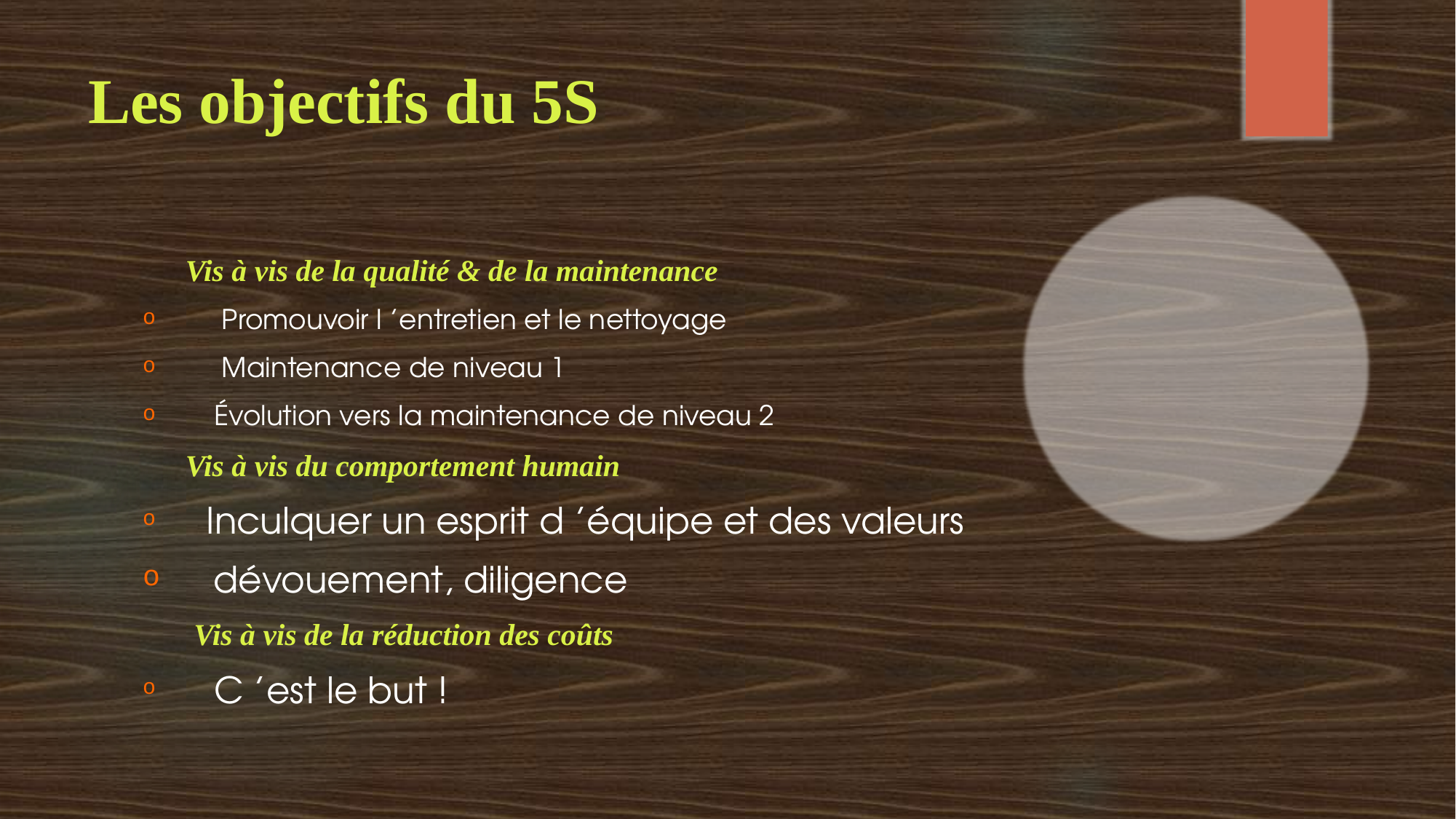

# Les objectifs du 5S
     Vis à vis de la qualité & de la maintenance
     Promouvoir l ’entretien et le nettoyage
     Maintenance de niveau 1
    Évolution vers la maintenance de niveau 2
     Vis à vis du comportement humain
   Inculquer un esprit d ’équipe et des valeurs
   dévouement, diligence
      Vis à vis de la réduction des coûts
    C ’est le but !